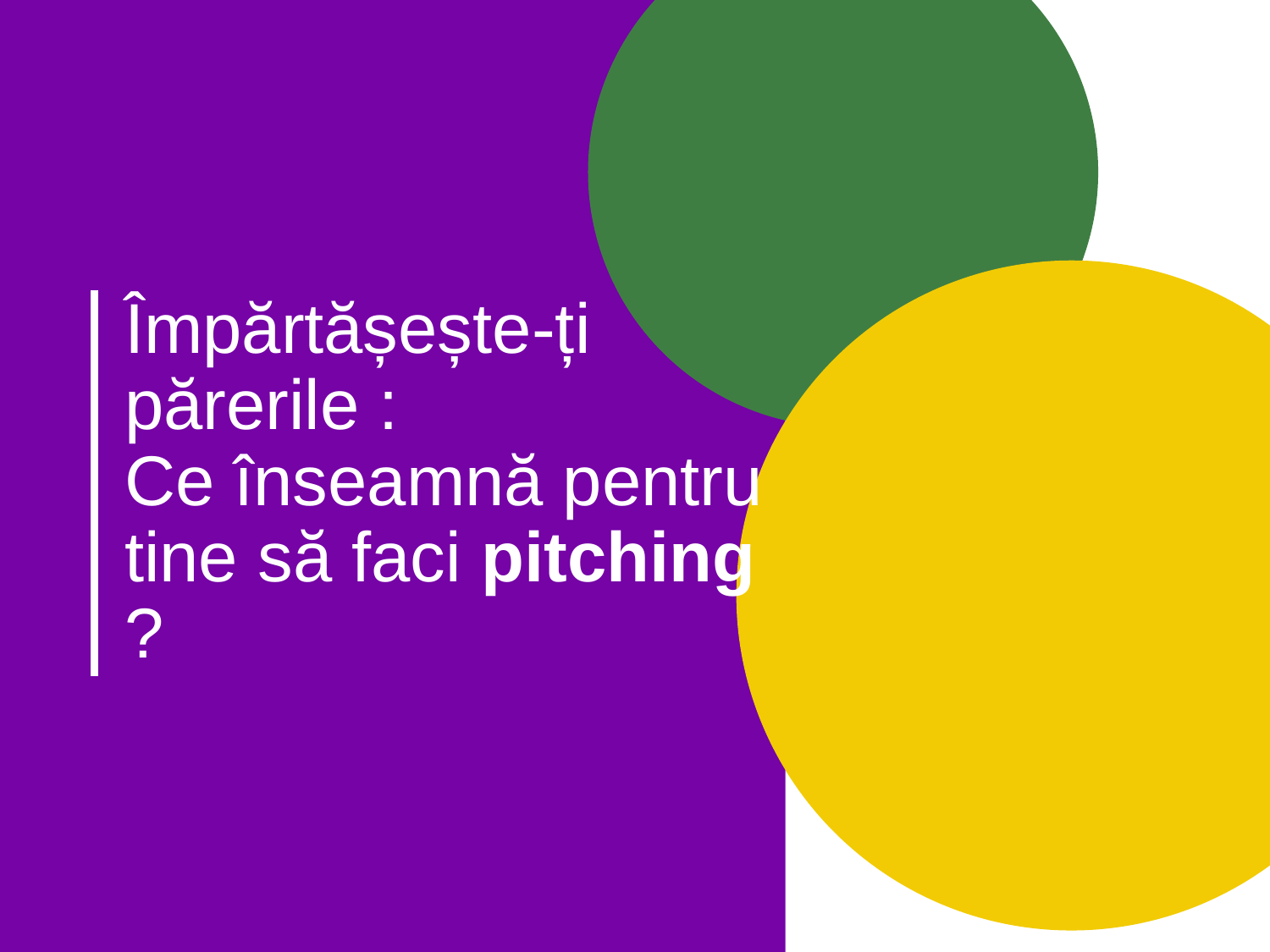

# Împărtășește-ți părerile : Ce înseamnă pentru tine să faci pitching ?